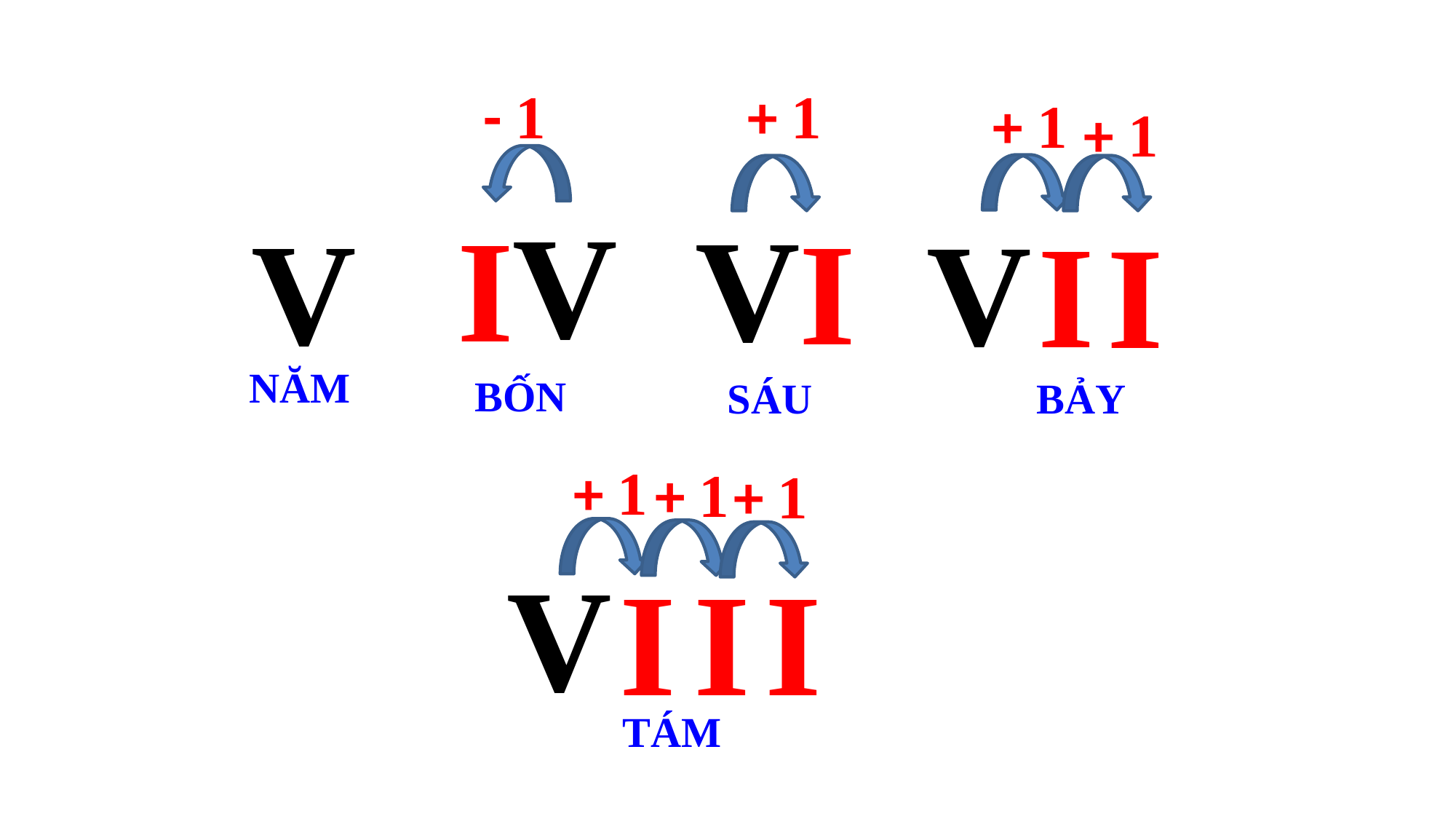

- 1
+ 1
+ 1
+ 1

V
V
I
V
I
V
I
I
NĂM
BỐN
BẢY
SÁU
+ 1
+ 1
+ 1

V
I
I
I
TÁM